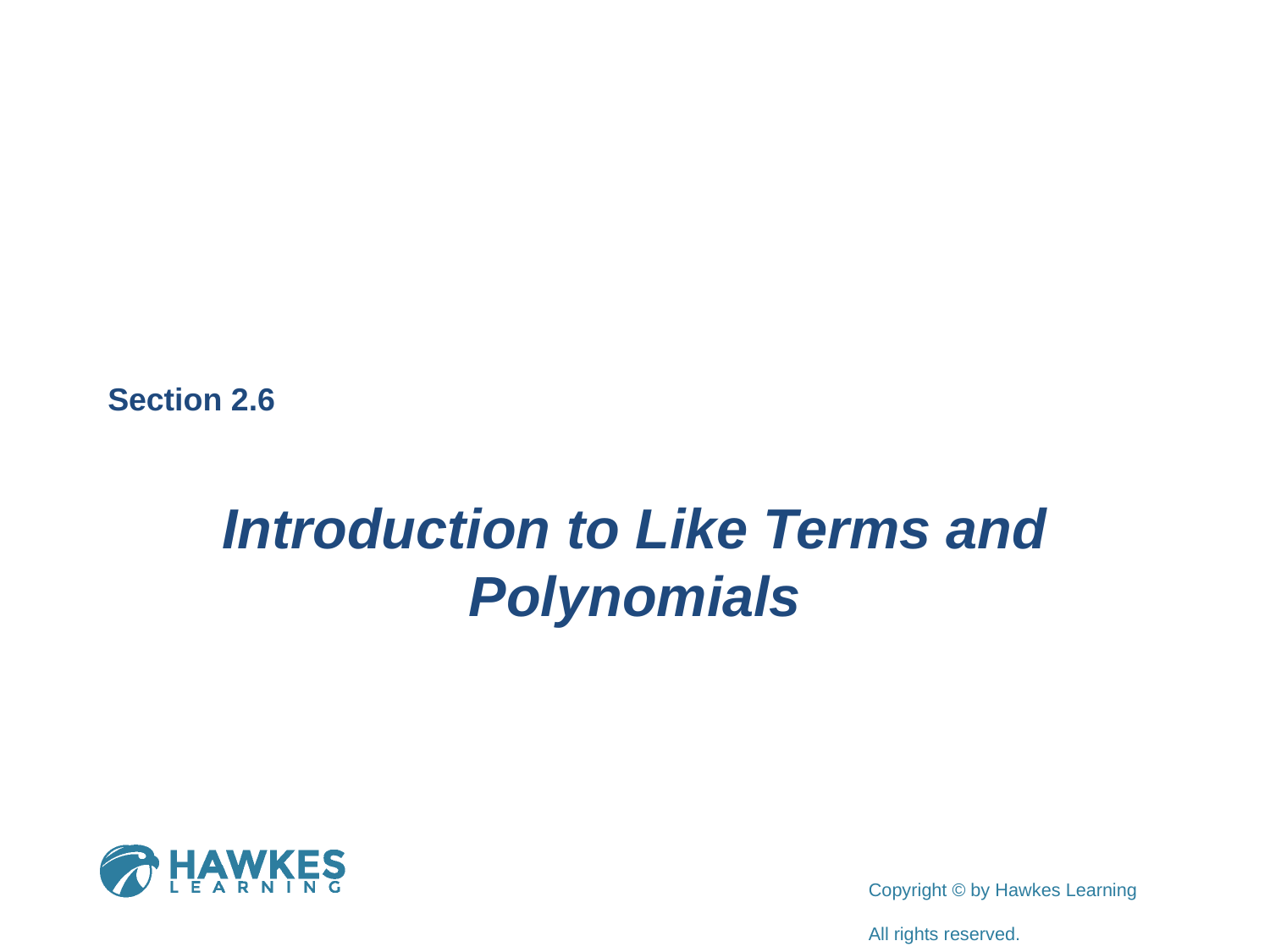

Section 2.6
Introduction to Like Terms and Polynomials